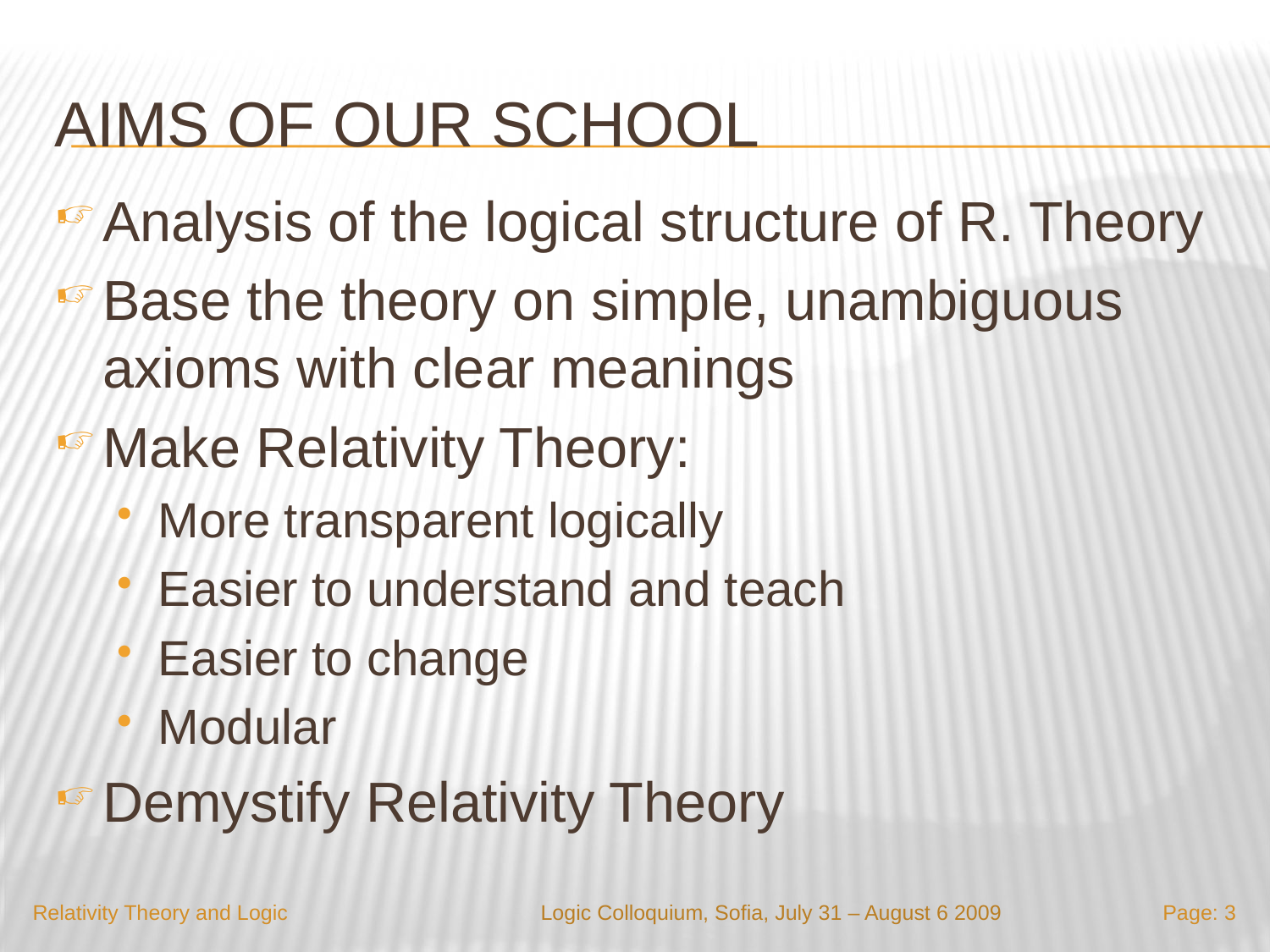

# Aims of our school
Analysis of the logical structure of R. Theory
Base the theory on simple, unambiguous axioms with clear meanings
Make Relativity Theory:
More transparent logically
Easier to understand and teach
Easier to change
Modular
Demystify Relativity Theory
Relativity Theory and Logic
Logic Colloquium, Sofia, July 31 – August 6 2009

Page: 3